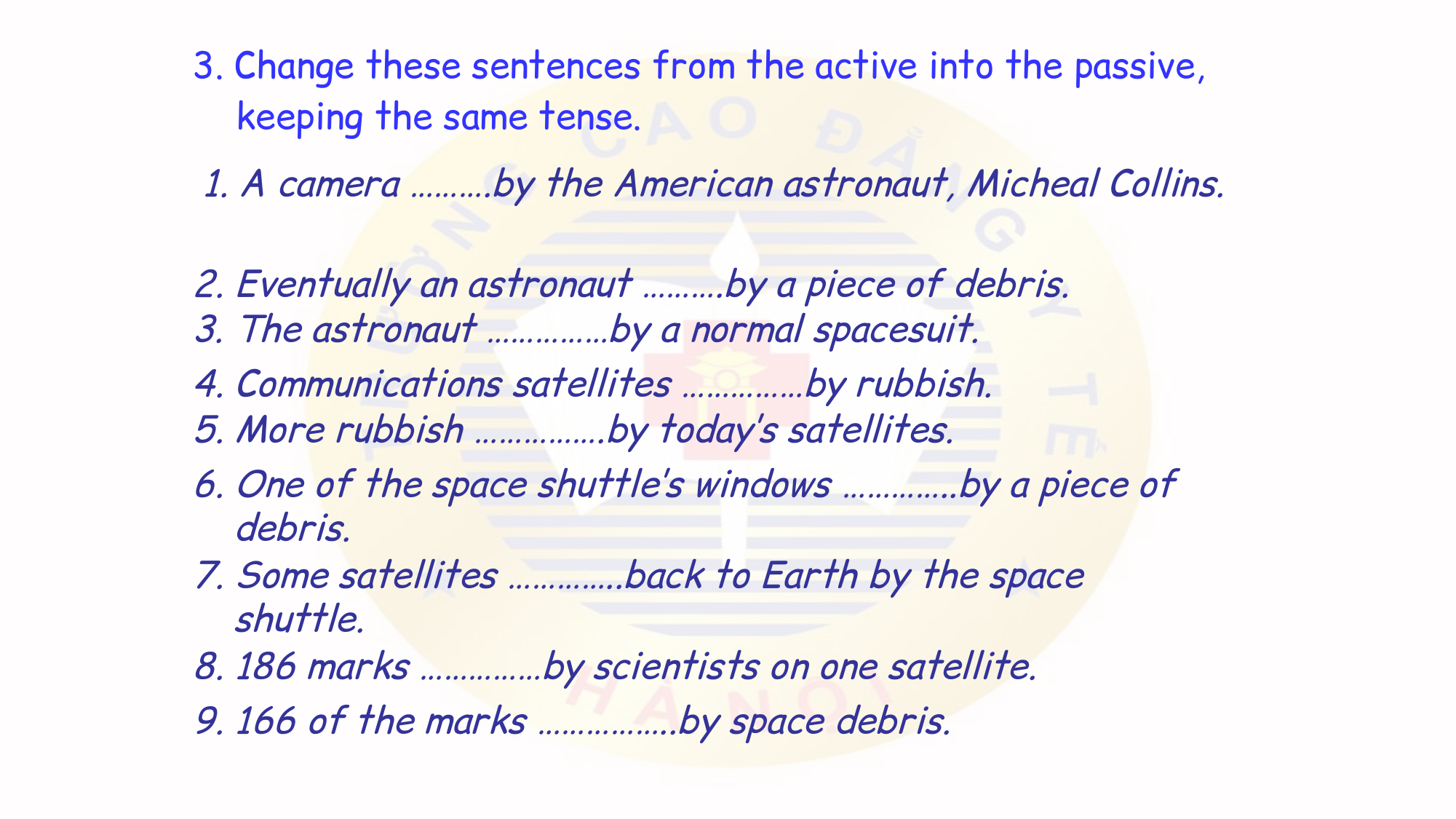

3. Change these sentences from the active into the passive,
    keeping the same tense.
1. A camera ……….by the American astronaut, Micheal Collins.
2. Eventually an astronaut ……….by a piece of debris.
3. The astronaut ……………by a normal spacesuit.
4. Communications satellites ……………by rubbish.
5. More rubbish …………….by today’s satellites.
6. One of the space shuttle’s windows …………..by a piece of debris.
7. Some satellites …………..back to Earth by the space shuttle.
8. 186 marks ……………by scientists on one satellite.
9. 166 of the marks ……………..by space debris.